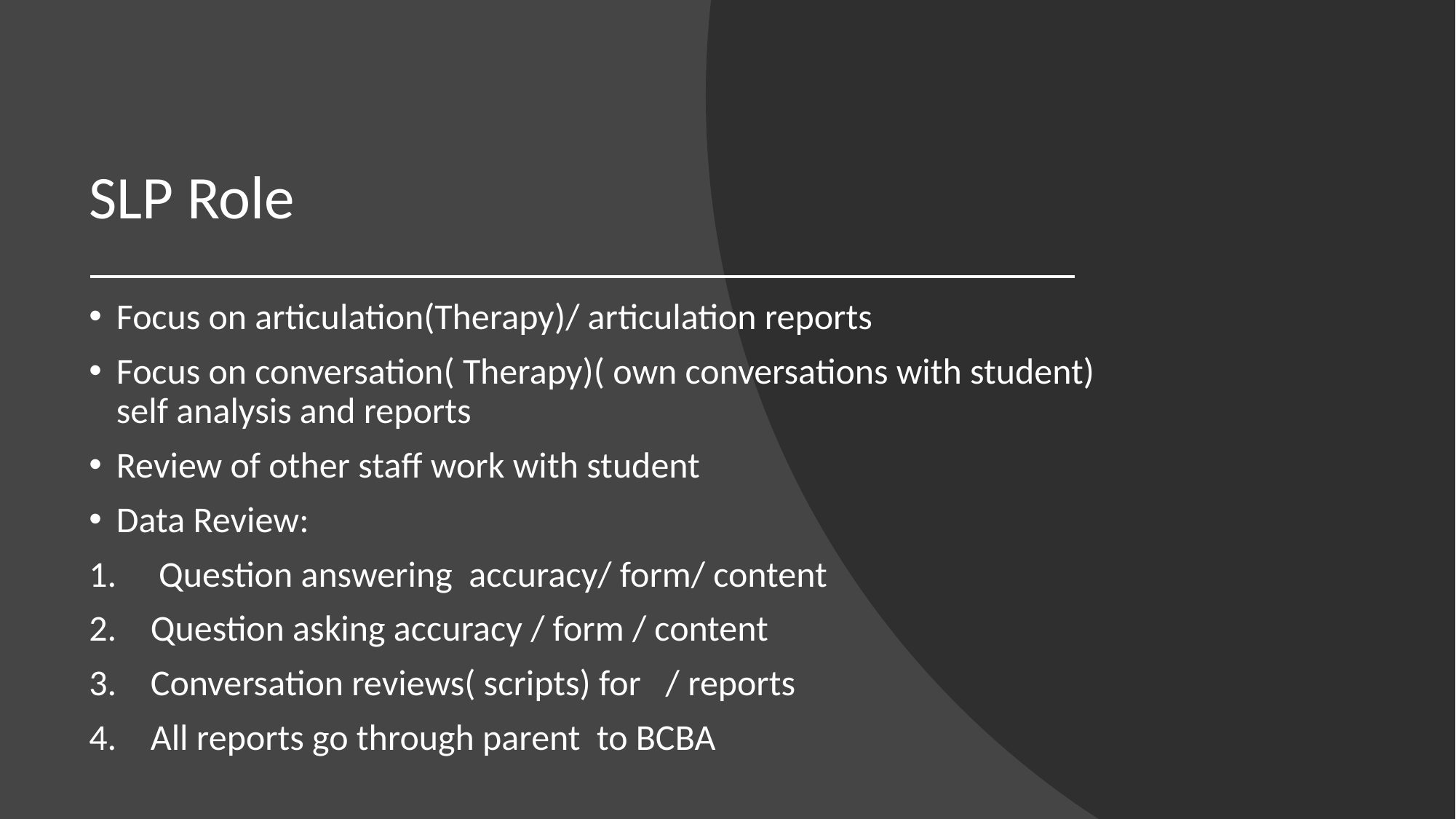

# SLP Role
Focus on articulation(Therapy)/ articulation reports
Focus on conversation( Therapy)( own conversations with student) self analysis and reports
Review of other staff work with student
Data Review:
 Question answering  accuracy/ form/ content
Question asking accuracy / form / content
Conversation reviews( scripts) for   / reports
All reports go through parent  to BCBA